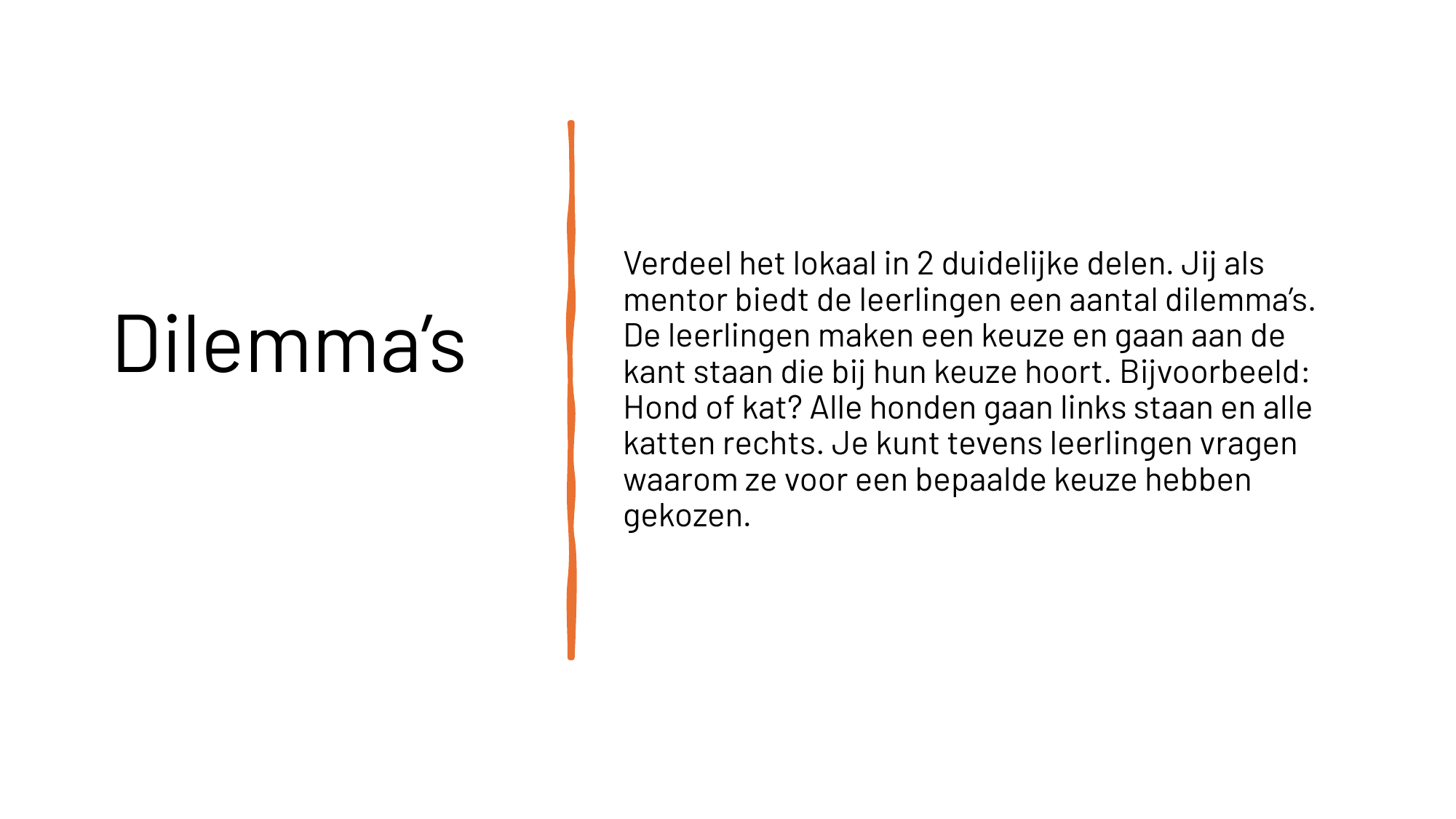

# Dilemma’s
Verdeel het lokaal in 2 duidelijke delen. Jij als mentor biedt de leerlingen een aantal dilemma’s. De leerlingen maken een keuze en gaan aan de kant staan die bij hun keuze hoort. Bijvoorbeeld: Hond of kat? Alle honden gaan links staan en alle katten rechts. Je kunt tevens leerlingen vragen waarom ze voor een bepaalde keuze hebben gekozen.